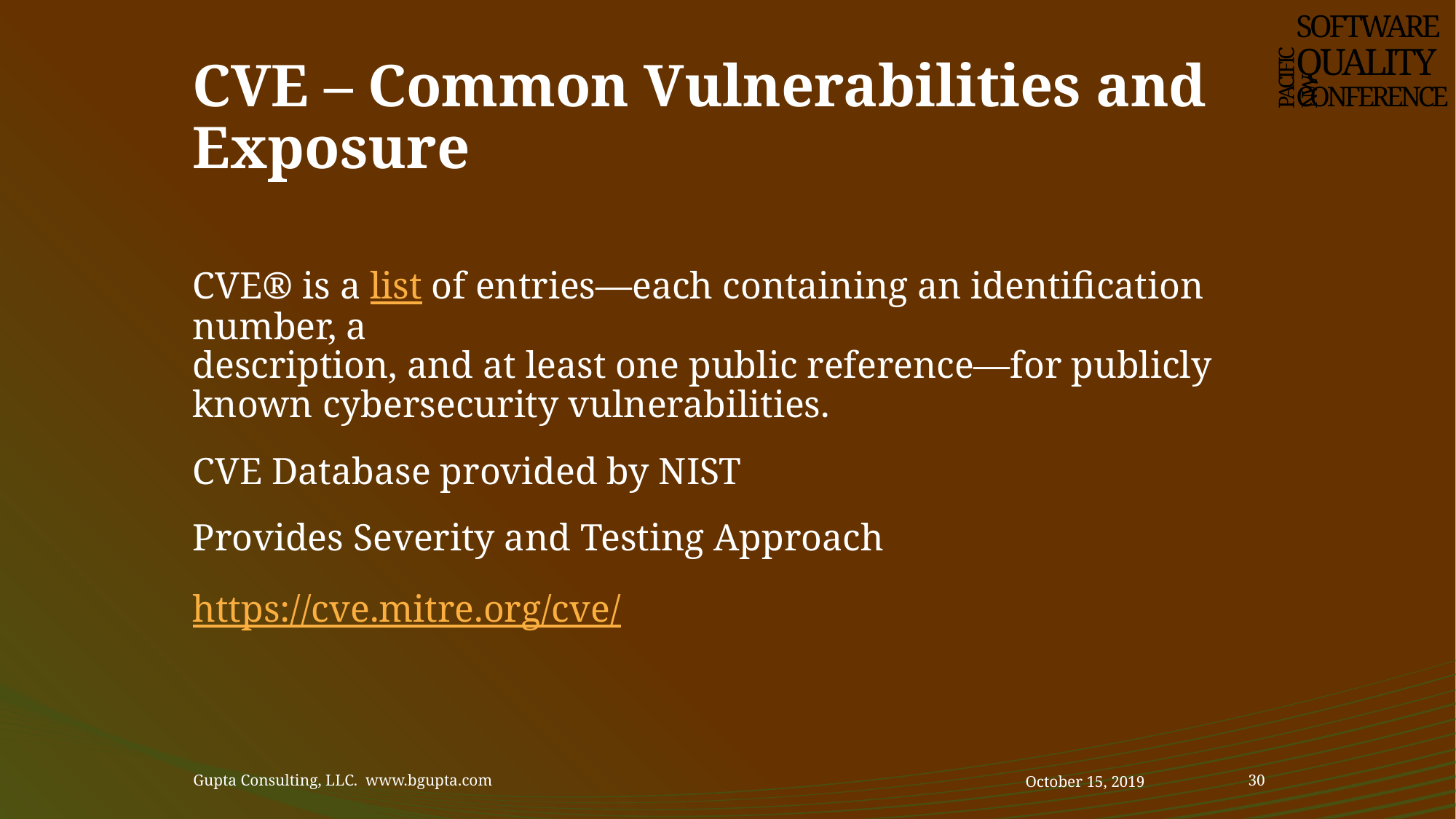

SOFTWARE
QUALITY
CONFERENCE
PACIFIC   NW
# CVE – Common Vulnerabilities and Exposure
CVE® is a list of entries—each containing an identification number, a
description, and at least one public reference—for publicly known cybersecurity vulnerabilities.
CVE Database provided by NIST
Provides Severity and Testing Approach
https://cve.mitre.org/cve/
Gupta Consulting, LLC.  www.bgupta.com
October 15, 2019
30